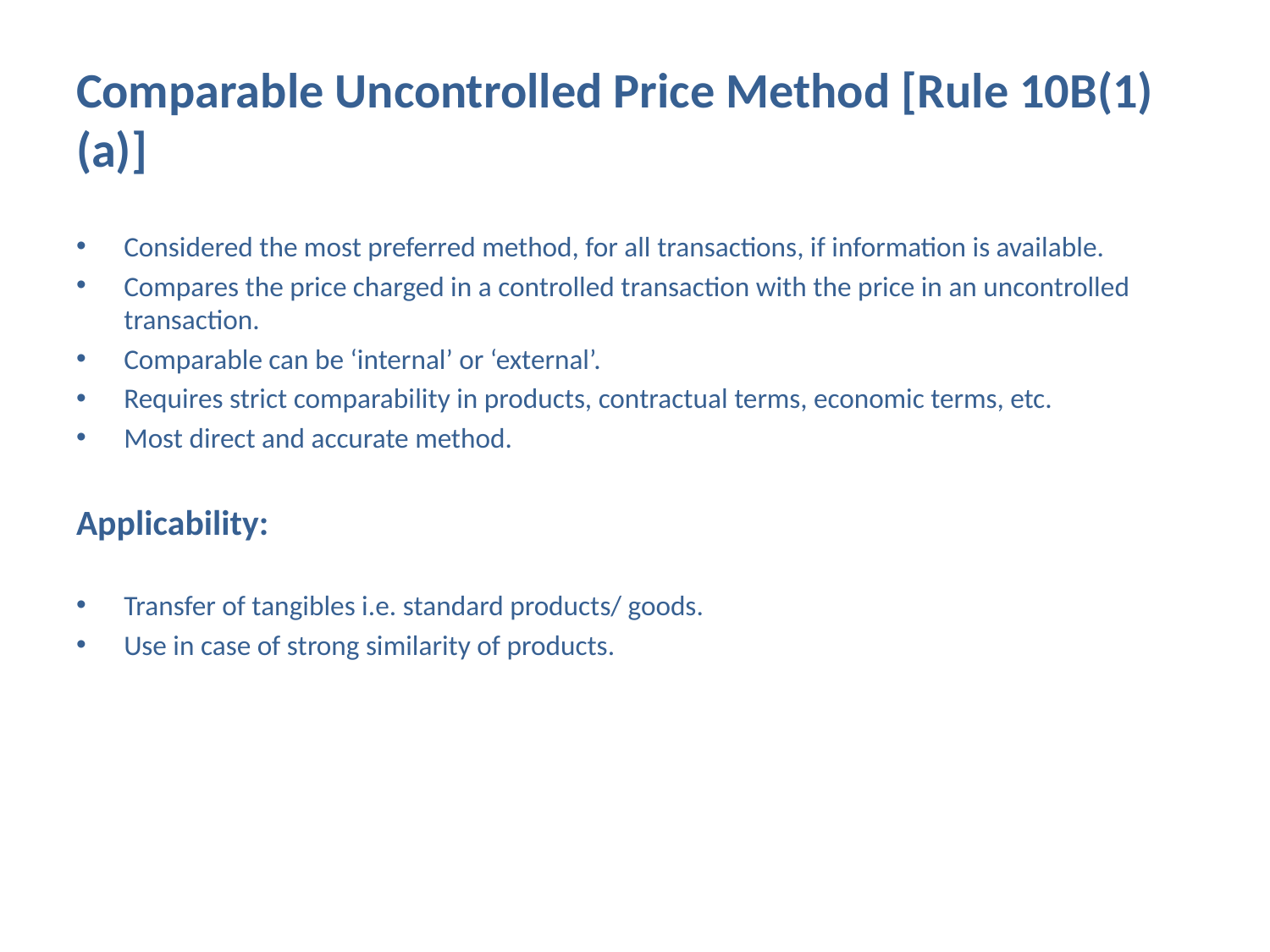

# Comparable Uncontrolled Price Method [Rule 10B(1)(a)]
Considered the most preferred method, for all transactions, if information is available.
Compares the price charged in a controlled transaction with the price in an uncontrolled transaction.
Comparable can be ‘internal’ or ‘external’.
Requires strict comparability in products, contractual terms, economic terms, etc.
Most direct and accurate method.

Applicability:

Transfer of tangibles i.e. standard products/ goods.
Use in case of strong similarity of products.